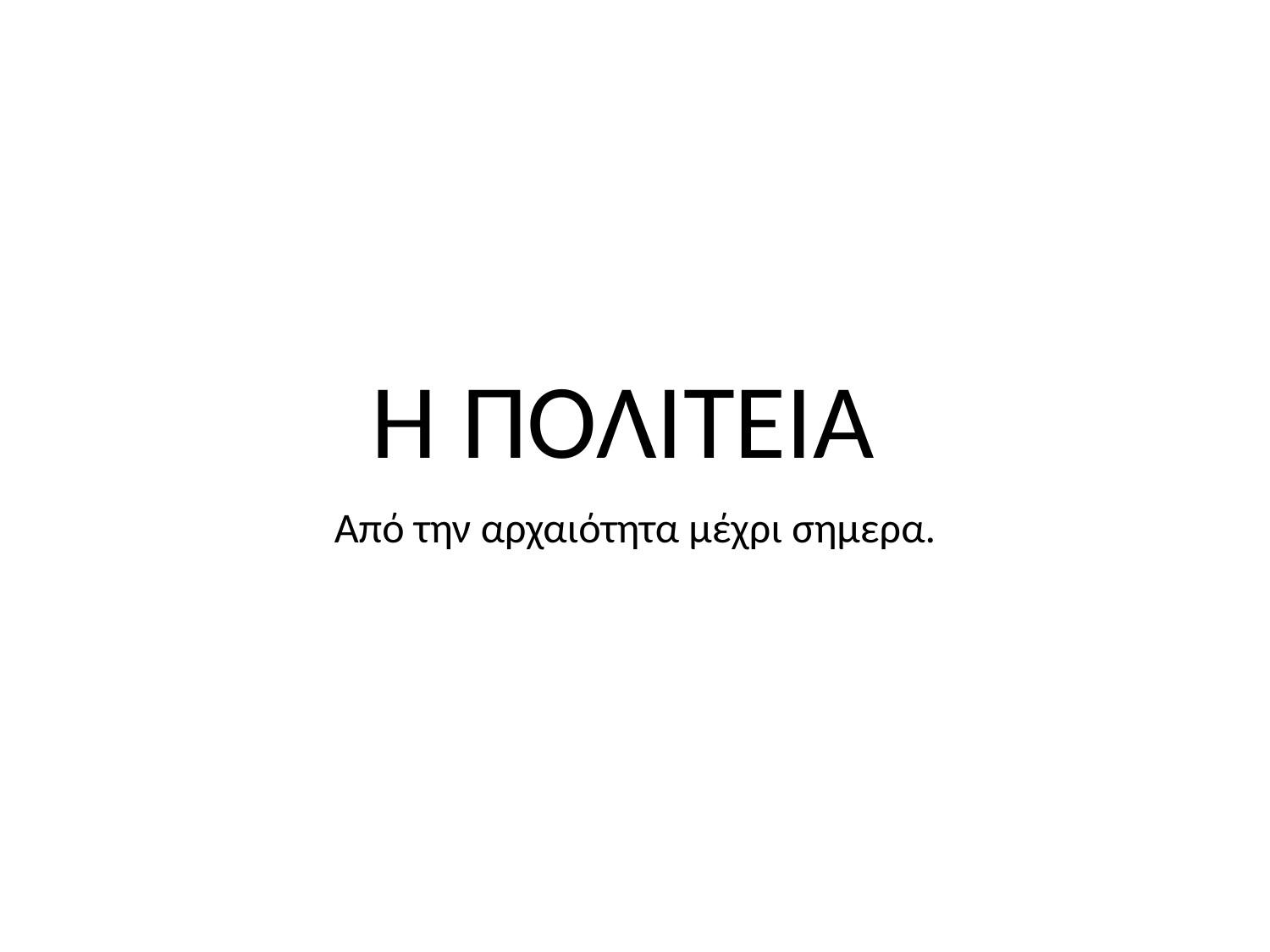

# Η ΠΟΛΙΤΕΙΑ
Από την αρχαιότητα μέχρι σημερα.